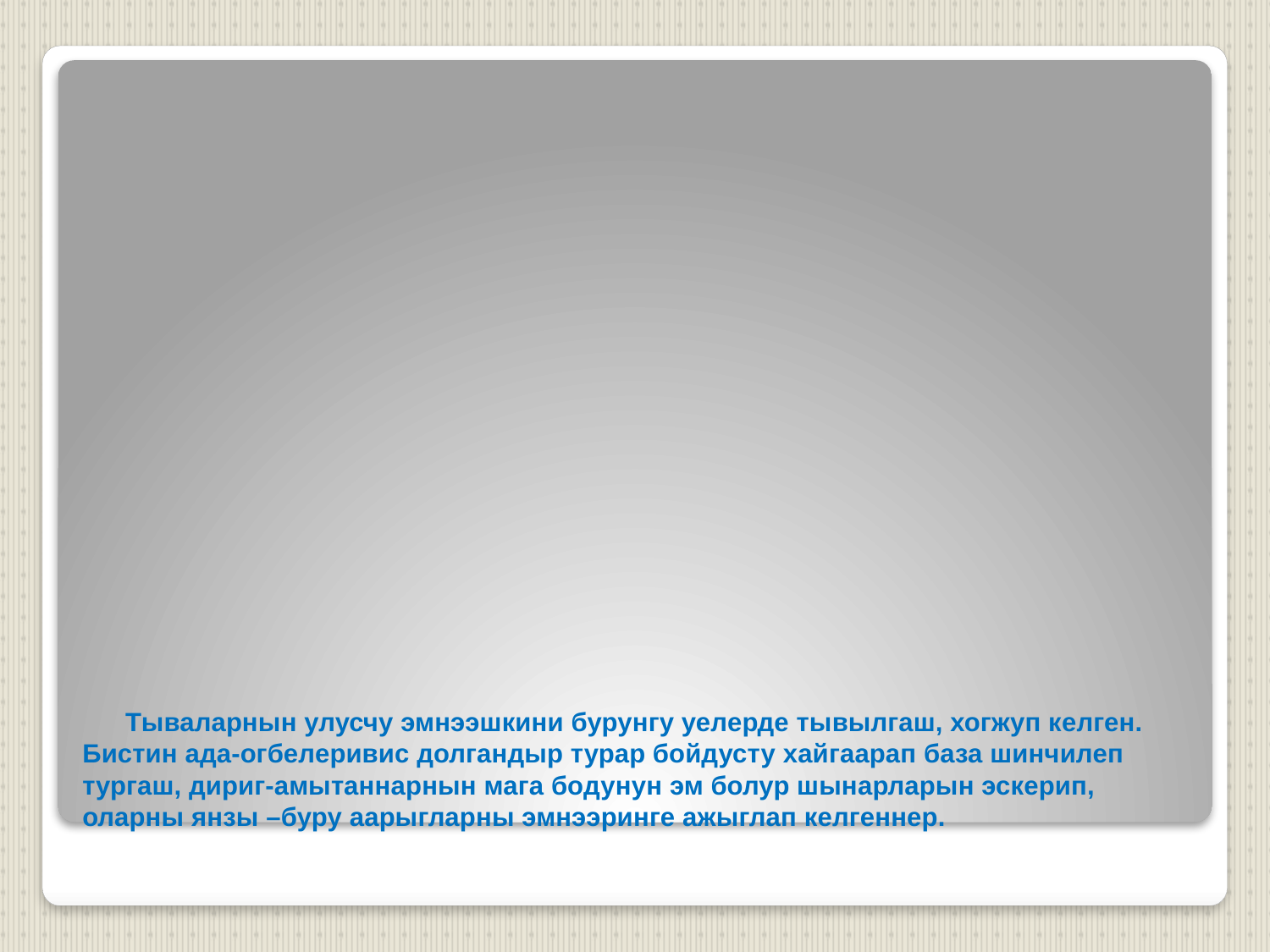

# Тываларнын улусчу эмнээшкини бурунгу уелерде тывылгаш, хогжуп келген. Бистин ада-огбелеривис долгандыр турар бойдусту хайгаарап база шинчилеп тургаш, дириг-амытаннарнын мага бодунун эм болур шынарларын эскерип, оларны янзы –буру аарыгларны эмнээринге ажыглап келгеннер.